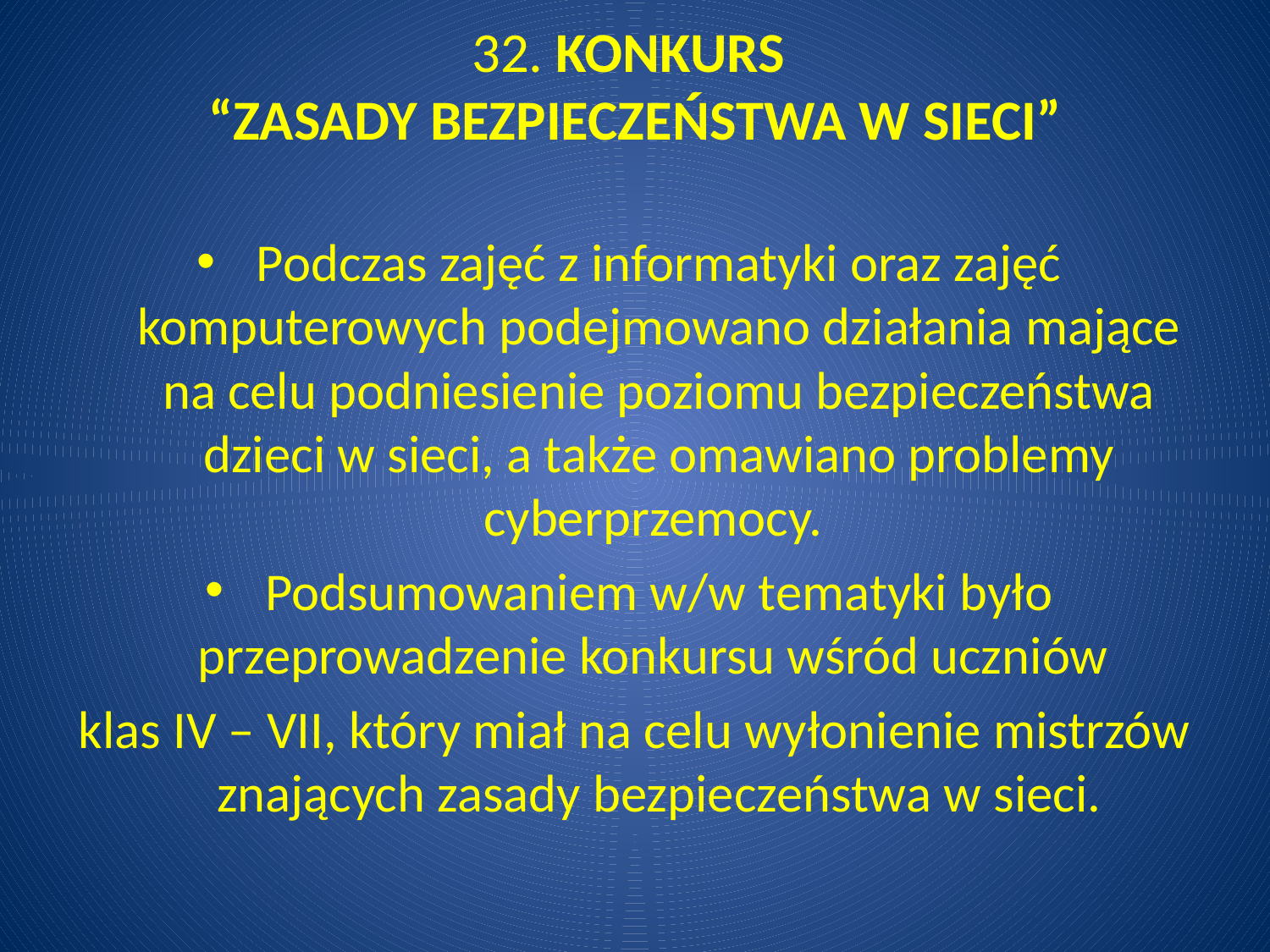

# 32. KONKURS “ZASADY BEZPIECZEŃSTWA W SIECI”
Podczas zajęć z informatyki oraz zajęć komputerowych podejmowano działania mające na celu podniesienie poziomu bezpieczeństwa dzieci w sieci, a także omawiano problemy cyberprzemocy.
Podsumowaniem w/w tematyki było przeprowadzenie konkursu wśród uczniów
klas IV – VII, który miał na celu wyłonienie mistrzów znających zasady bezpieczeństwa w sieci.